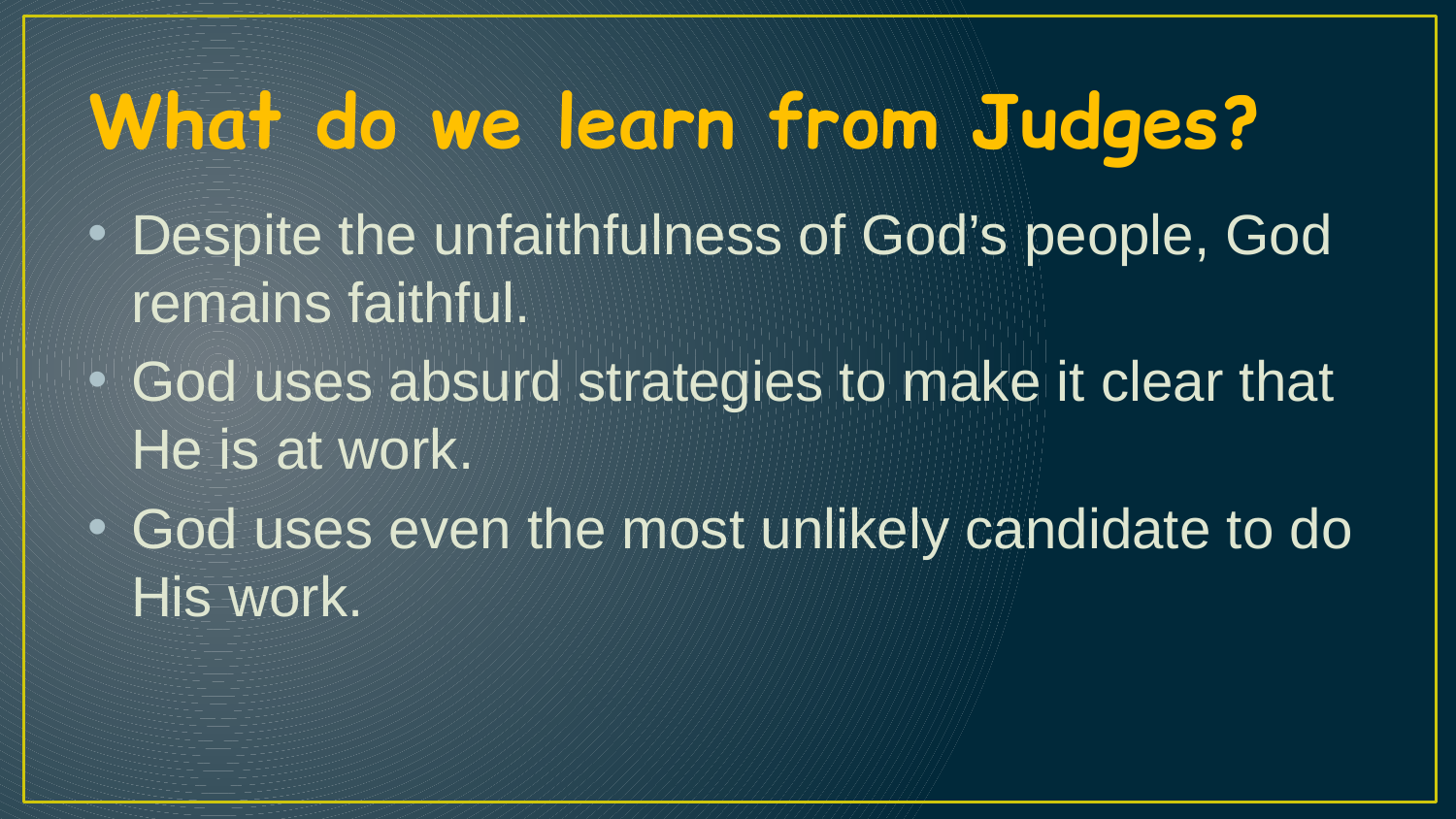

# What do we learn from Judges?
Despite the unfaithfulness of God’s people, God remains faithful.
God uses absurd strategies to make it clear that He is at work.
God uses even the most unlikely candidate to do His work.